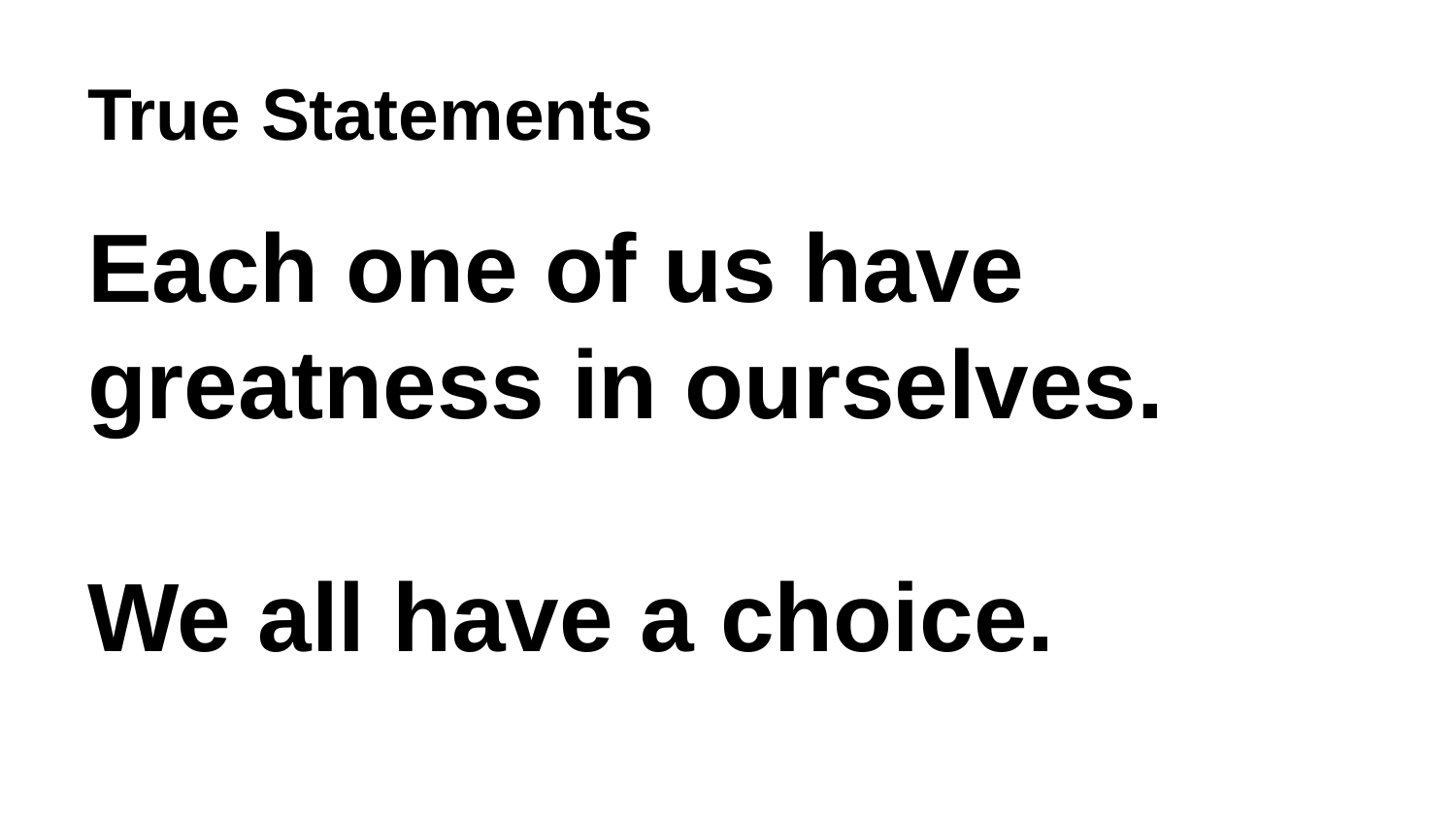

# True Statements
Each one of us have greatness in ourselves.

We all have a choice.